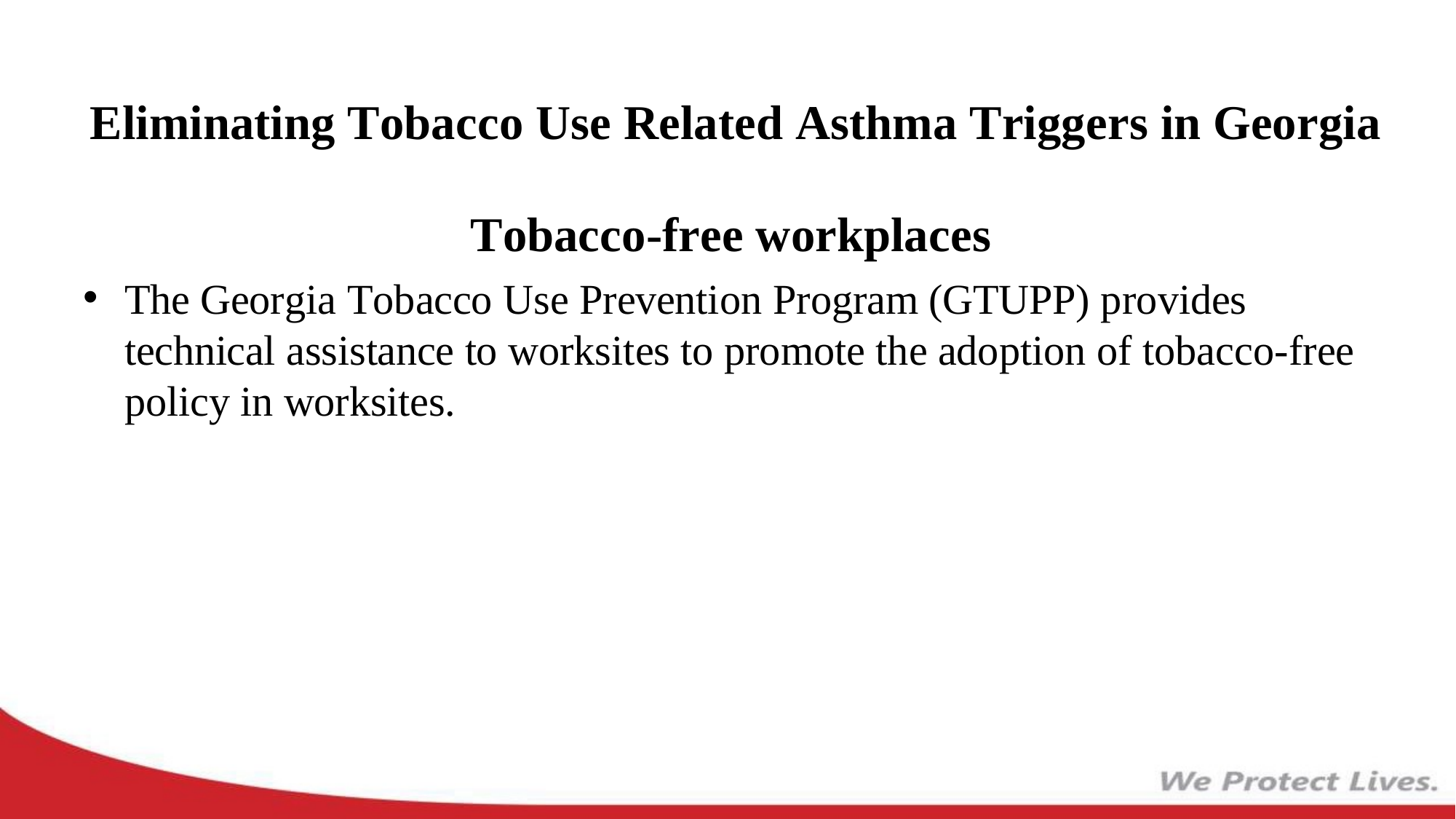

# Eliminating Tobacco Use Related Asthma Triggers in Georgia
Tobacco-free workplaces
The Georgia Tobacco Use Prevention Program (GTUPP) provides technical assistance to worksites to promote the adoption of tobacco-free policy in worksites.